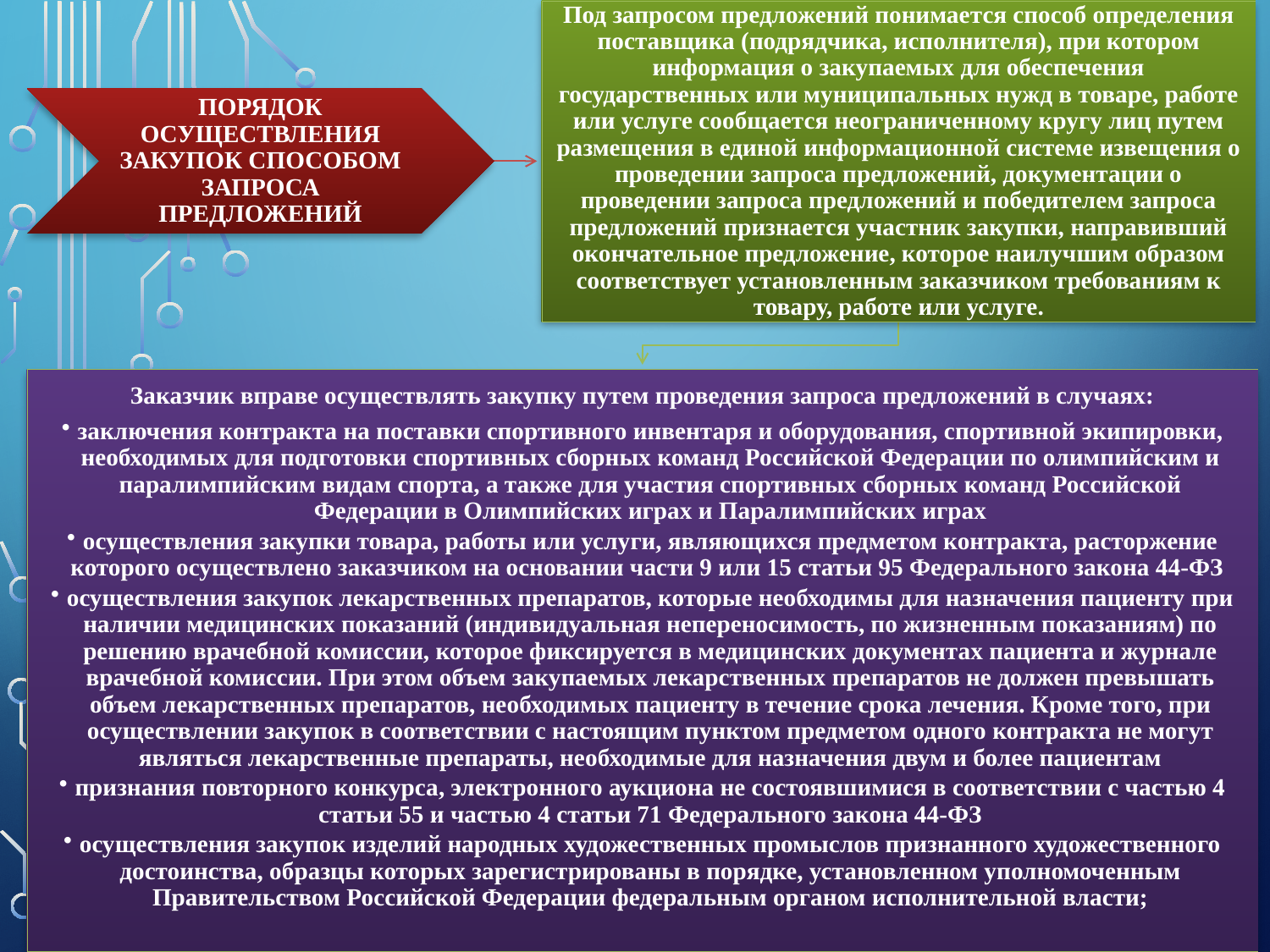

Порядок осуществления закупок способом запроса предложений

Под запросом предложений понимается способ определения поставщика (подрядчика, исполнителя), при котором информация о закупаемых для обеспечения государственных или муниципальных нужд в товаре, работе или услуге сообщается неограниченному кругу лиц путем размещения в единой информационной системе извещения о проведении запроса предложений, документации о проведении запроса предложений и победителем запроса предложений признается участник закупки, направивший окончательное предложение, которое наилучшим образом соответствует установленным заказчиком требованиям к товару, работе или услуге.
Заказчик вправе осуществлять закупку путем проведения запроса предложений в случаях:
заключения контракта на поставки спортивного инвентаря и оборудования, спортивной экипировки, необходимых для подготовки спортивных сборных команд Российской Федерации по олимпийским и паралимпийским видам спорта, а также для участия спортивных сборных команд Российской Федерации в Олимпийских играх и Паралимпийских играх
осуществления закупки товара, работы или услуги, являющихся предметом контракта, расторжение которого осуществлено заказчиком на основании части 9 или 15 статьи 95 Федерального закона 44-ФЗ
осуществления закупок лекарственных препаратов, которые необходимы для назначения пациенту при наличии медицинских показаний (индивидуальная непереносимость, по жизненным показаниям) по решению врачебной комиссии, которое фиксируется в медицинских документах пациента и журнале врачебной комиссии. При этом объем закупаемых лекарственных препаратов не должен превышать объем лекарственных препаратов, необходимых пациенту в течение срока лечения. Кроме того, при осуществлении закупок в соответствии с настоящим пунктом предметом одного контракта не могут являться лекарственные препараты, необходимые для назначения двум и более пациентам
признания повторного конкурса, электронного аукциона не состоявшимися в соответствии с частью 4 статьи 55 и частью 4 статьи 71 Федерального закона 44-ФЗ
осуществления закупок изделий народных художественных промыслов признанного художественного достоинства, образцы которых зарегистрированы в порядке, установленном уполномоченным Правительством Российской Федерации федеральным органом исполнительной власти;